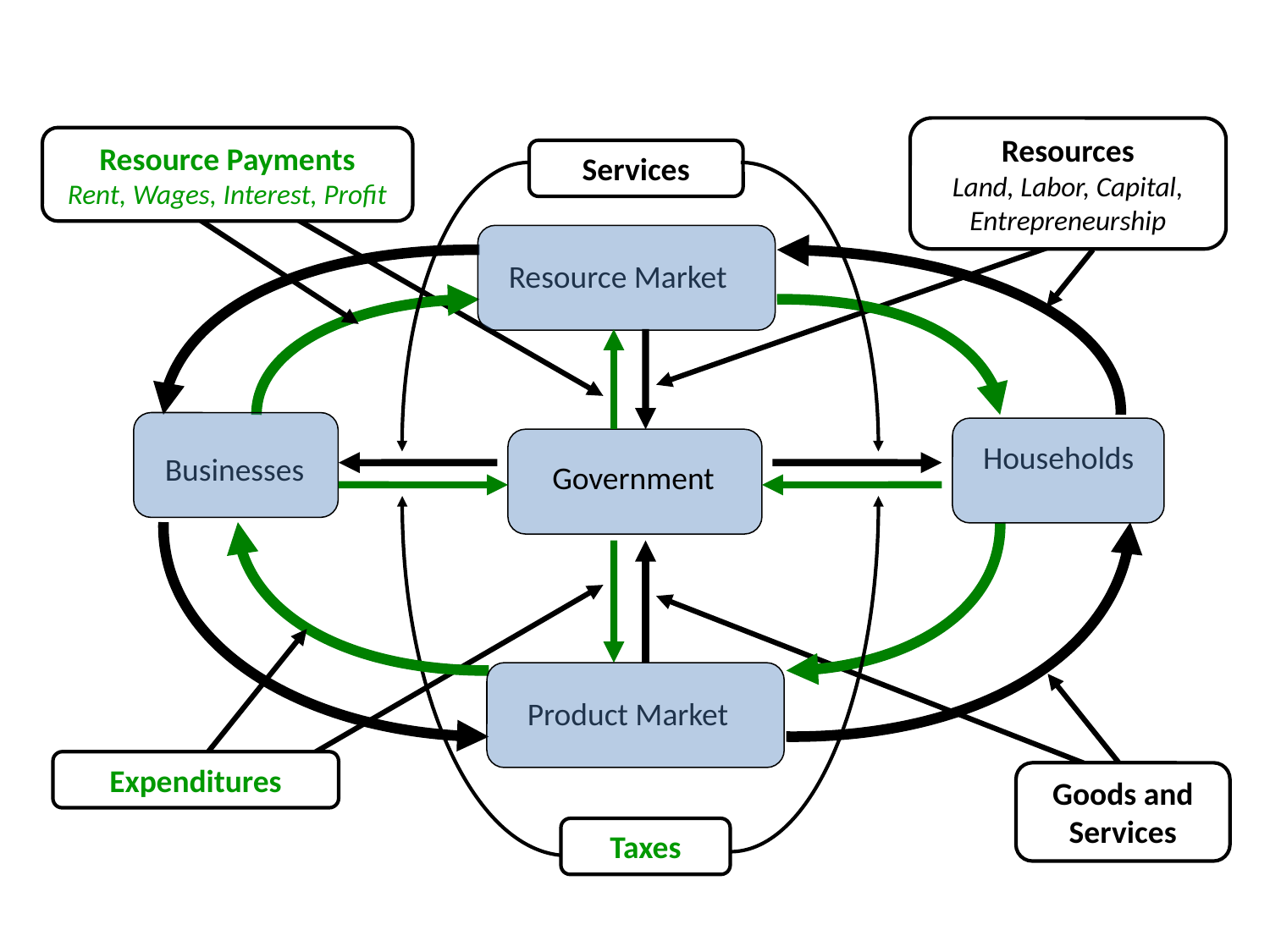

Resources
Land, Labor, Capital, Entrepreneurship
Resource Payments
Rent, Wages, Interest, Profit
Services

Resource Market

Households

Businesses

Government

Product Market
Expenditures
Goods and Services
Taxes